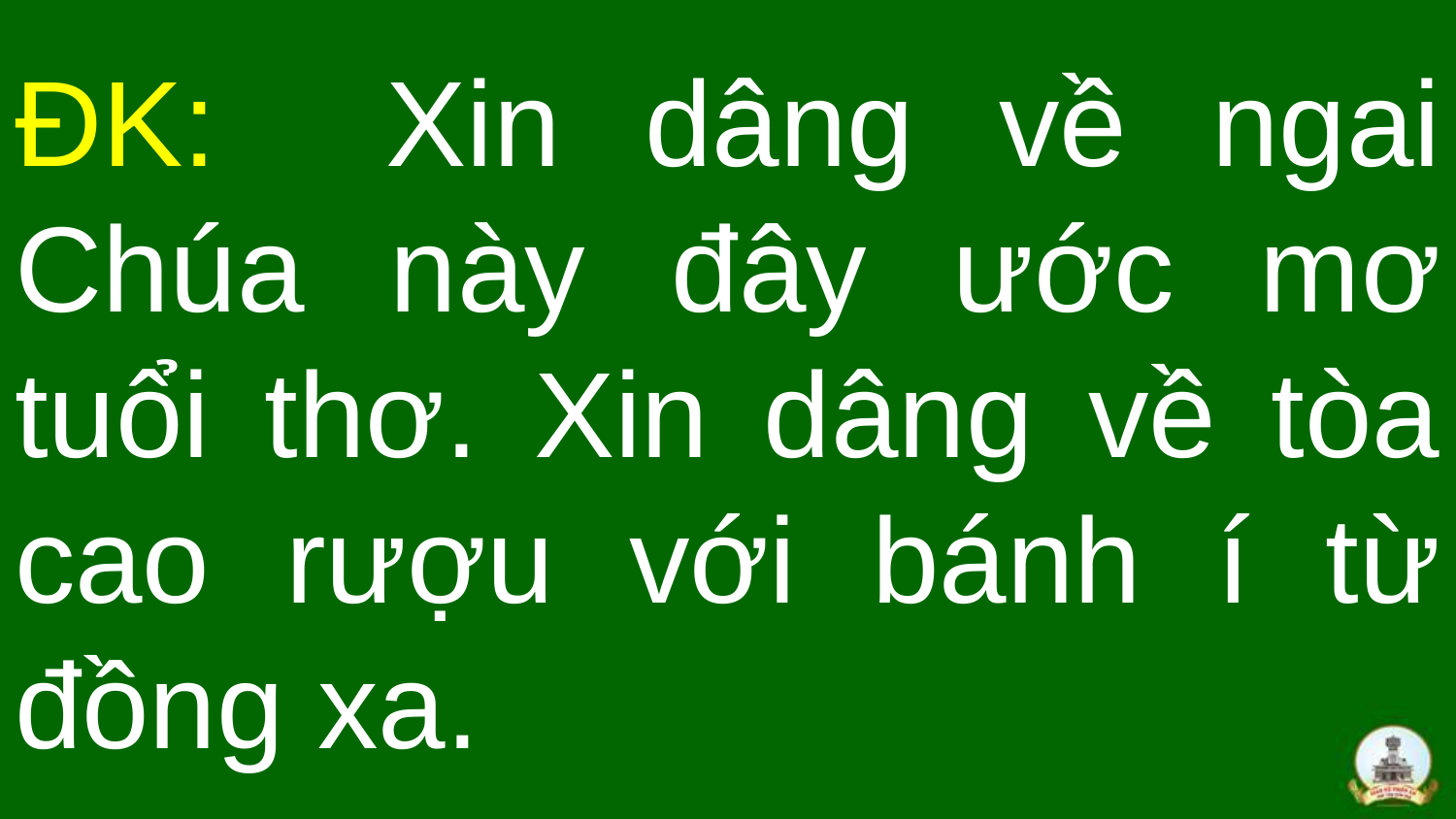

# ĐK:  Xin dâng về ngai Chúa này đây ước mơ tuổi thơ. Xin dâng về tòa cao rượu với bánh í từ đồng xa.